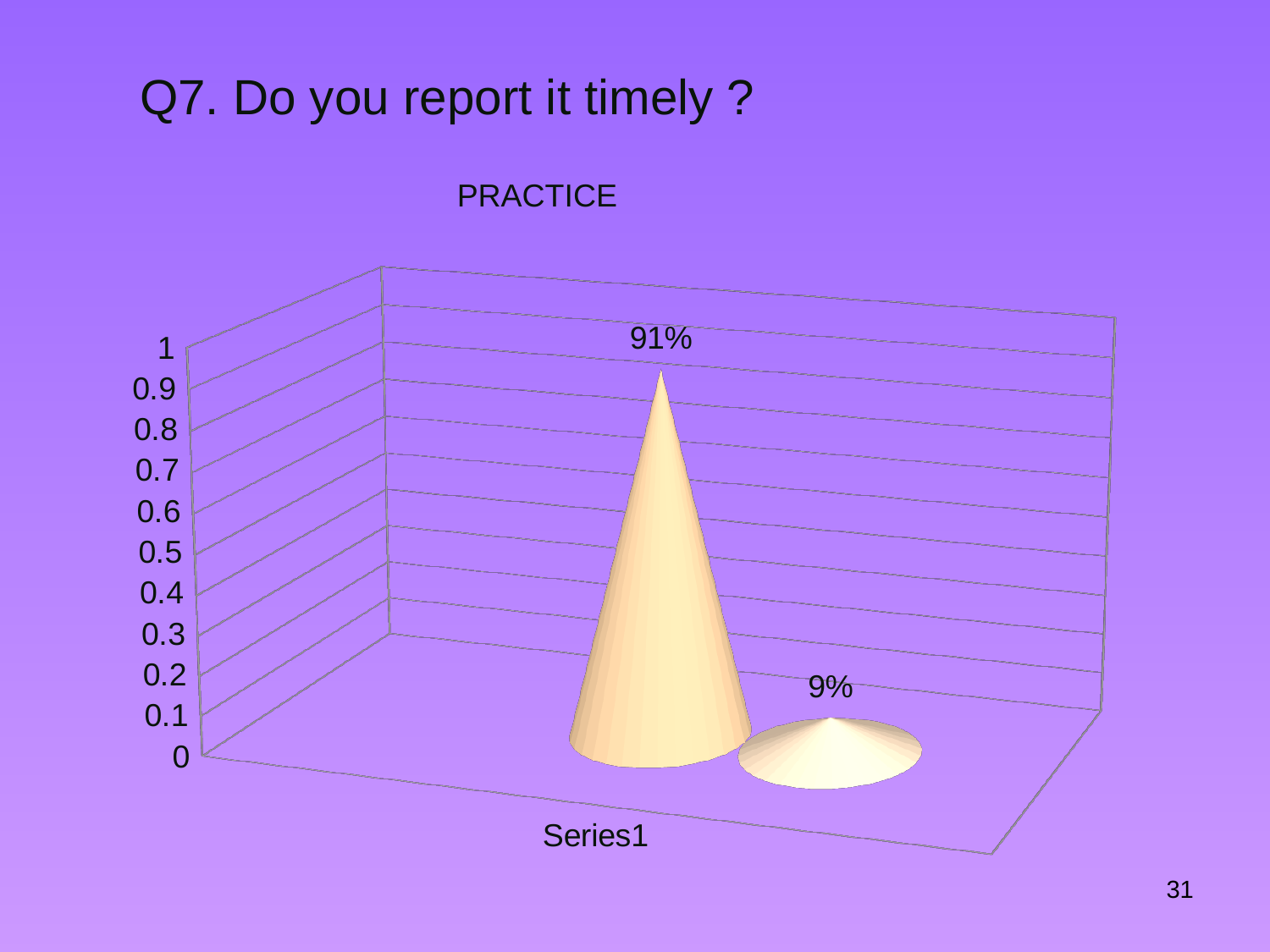

# Q7. Do you report it timely ?
PRACTICE

[unsupported chart]

31

[unsupported chart]